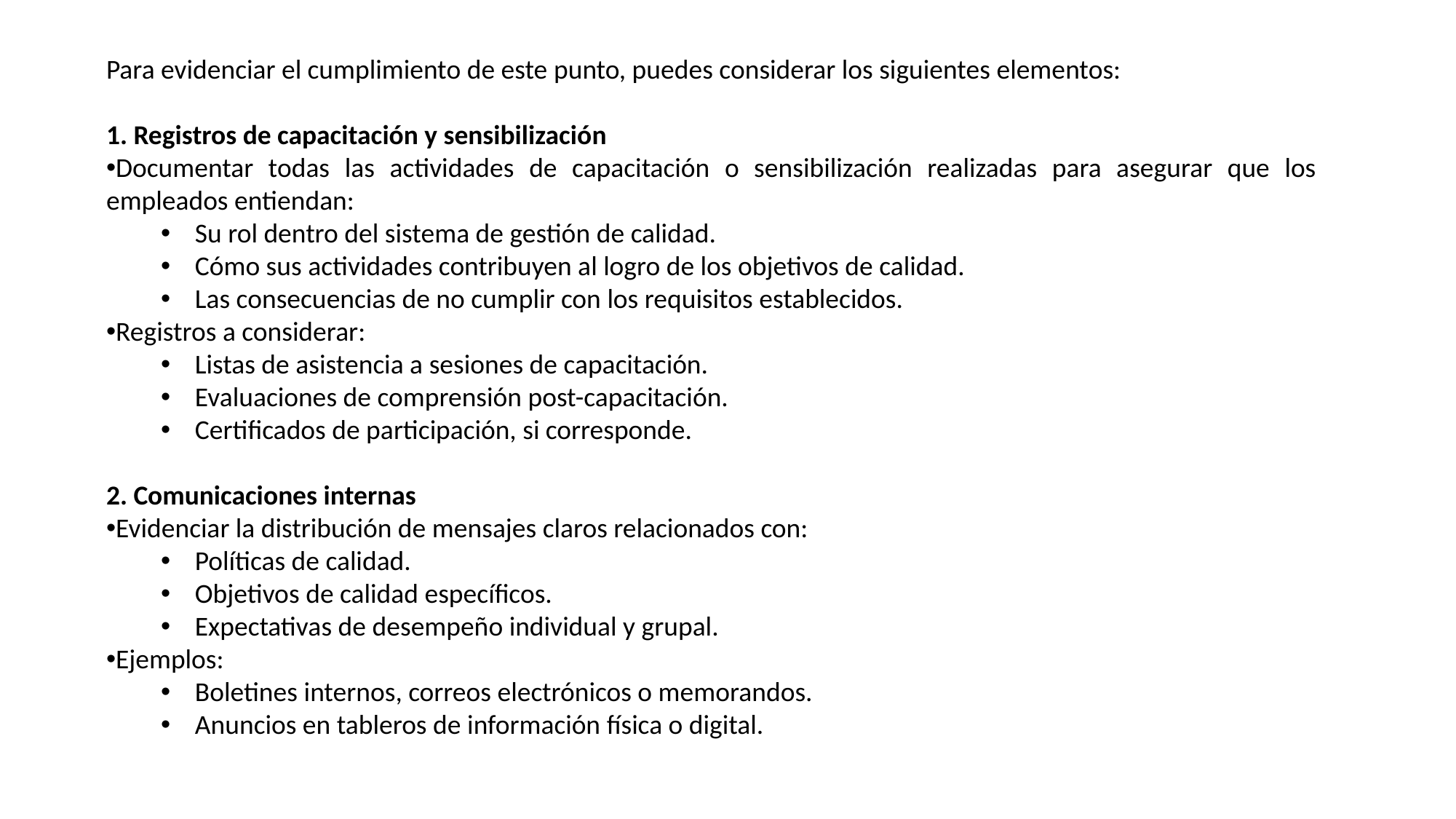

Para evidenciar el cumplimiento de este punto, puedes considerar los siguientes elementos:

1. Registros de capacitación y sensibilización
Documentar todas las actividades de capacitación o sensibilización realizadas para asegurar que los empleados entiendan:
Su rol dentro del sistema de gestión de calidad.
Cómo sus actividades contribuyen al logro de los objetivos de calidad.
Las consecuencias de no cumplir con los requisitos establecidos.
Registros a considerar:
Listas de asistencia a sesiones de capacitación.
Evaluaciones de comprensión post-capacitación.
Certificados de participación, si corresponde.

2. Comunicaciones internas
Evidenciar la distribución de mensajes claros relacionados con:
Políticas de calidad.
Objetivos de calidad específicos.
Expectativas de desempeño individual y grupal.
Ejemplos:
Boletines internos, correos electrónicos o memorandos.
Anuncios en tableros de información física o digital.